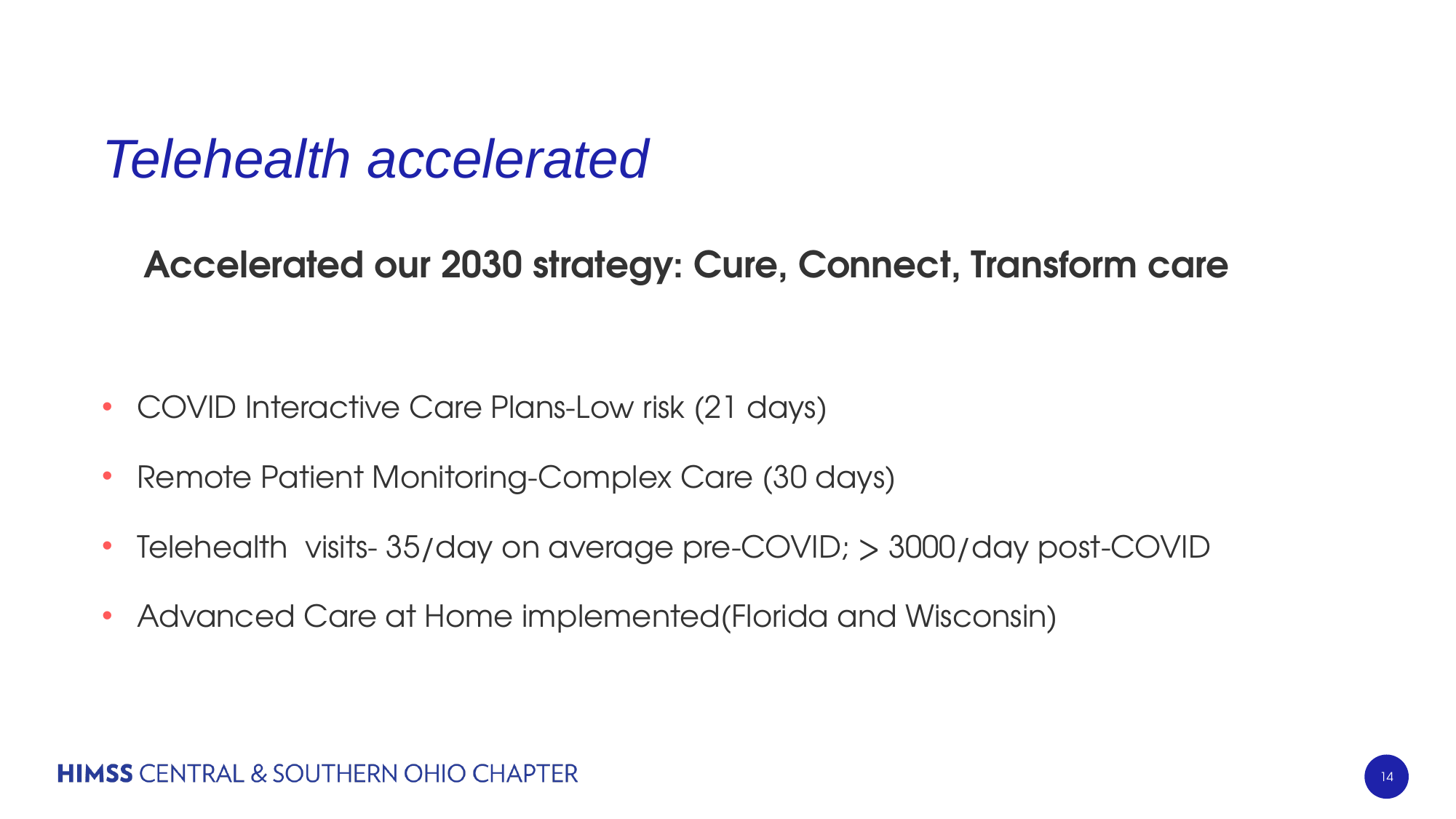

# Telehealth accelerated
Accelerated our 2030 strategy: Cure, Connect, Transform care

COVID Interactive Care Plans-Low risk (21 days)
Remote Patient Monitoring-Complex Care (30 days)
Telehealth  visits- 35/day on average pre-COVID; > 3000/day post-COVID
Advanced Care at Home implemented(Florida and Wisconsin)
14